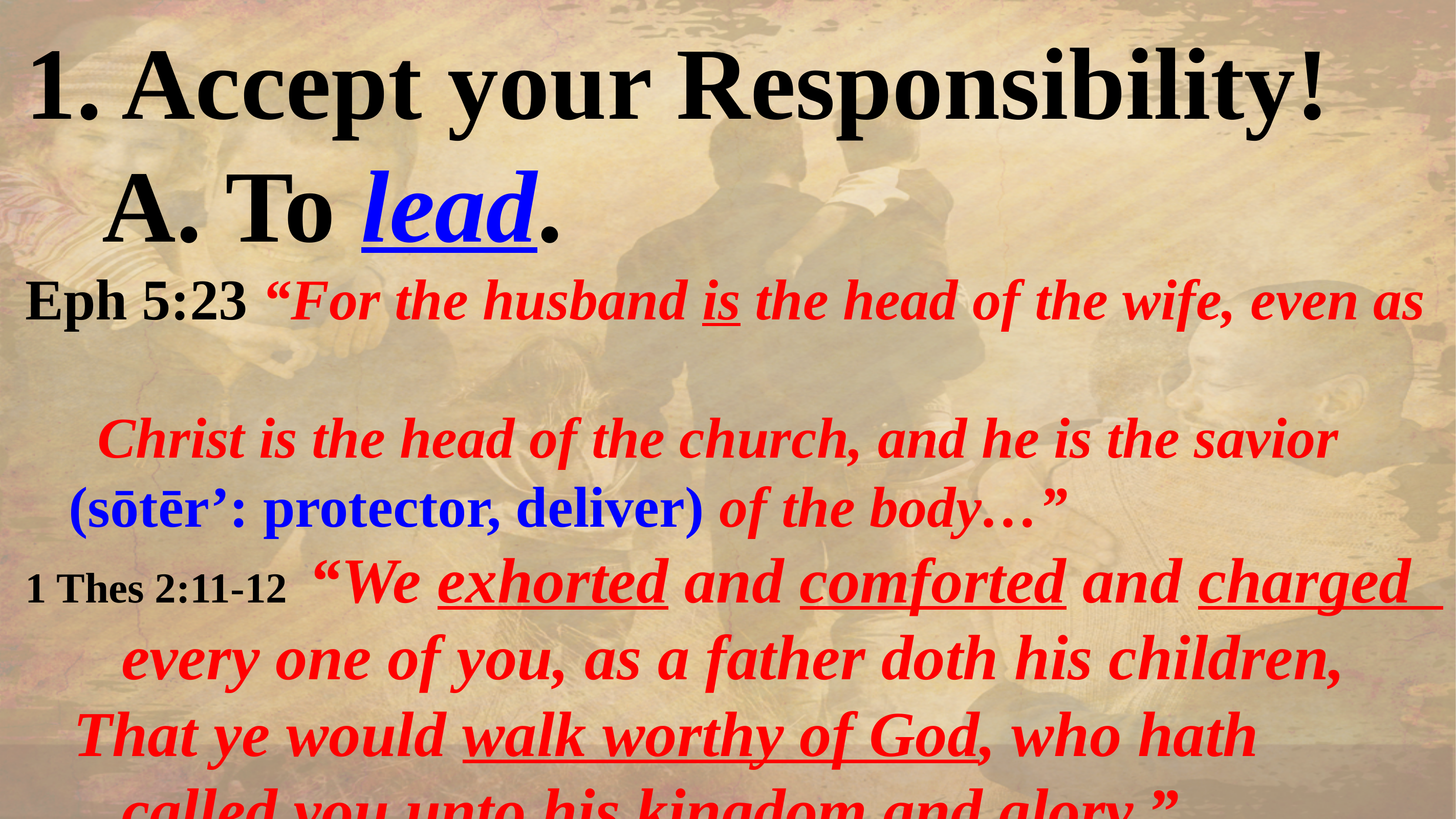

Accept your Responsibility!
   A. To lead.
Eph 5:23 “For the husband is the head of the wife, even as
     Christ is the head of the church, and he is the savior
   (sōtēr’: protector, deliver) of the body…”
1 Thes 2:11-12  “We exhorted and comforted and charged
      every one of you, as a father doth his children,
   That ye would walk worthy of God, who hath
      called you unto his kingdom and glory.”